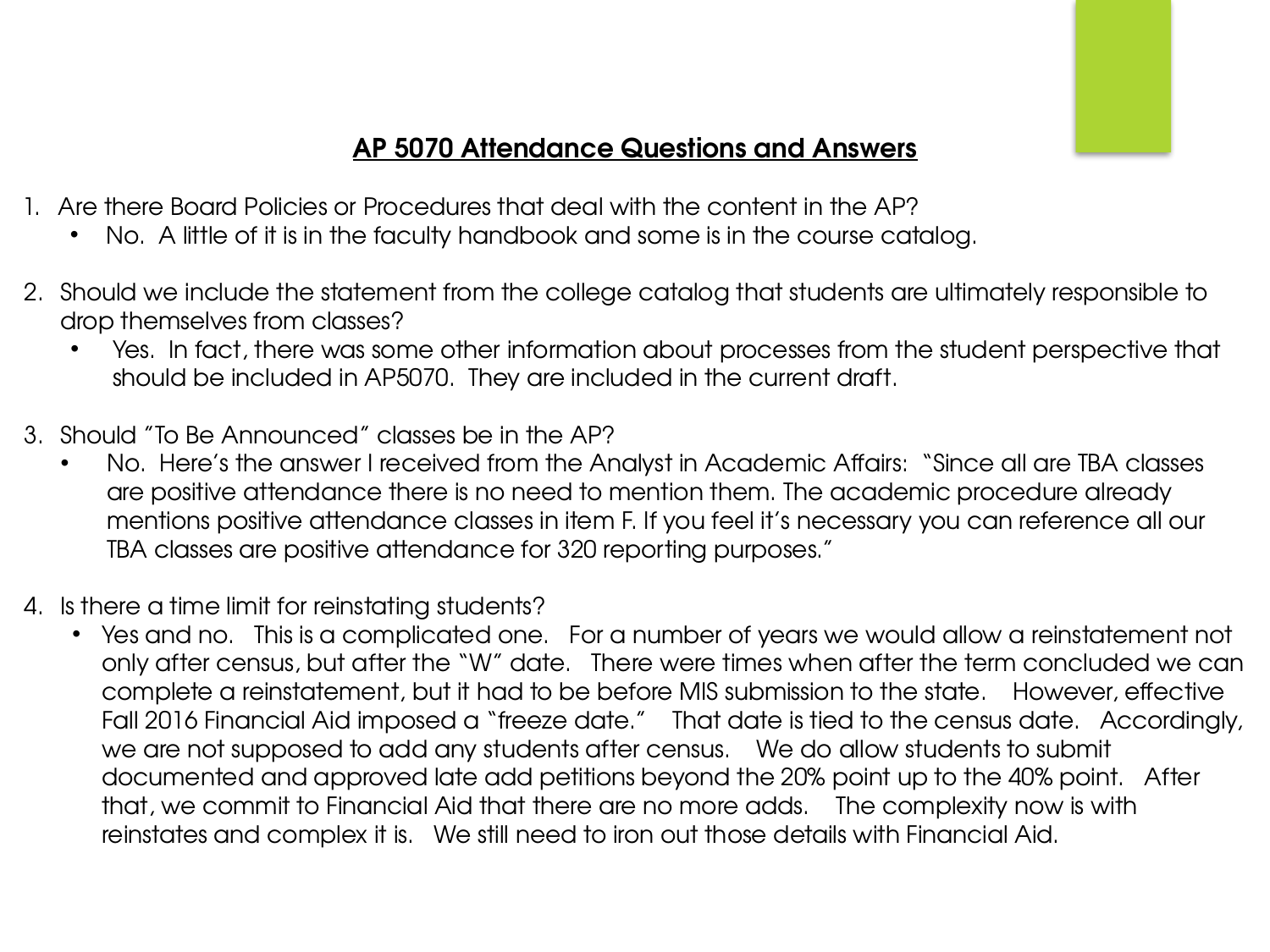

AP 5070 Attendance Questions and Answers

Are there Board Policies or Procedures that deal with the content in the AP?
No.  A little of it is in the faculty handbook and some is in the course catalog.

Should we include the statement from the college catalog that students are ultimately responsible to drop themselves from classes?
Yes.  In fact, there was some other information about processes from the student perspective that should be included in AP5070.  They are included in the current draft.

Should ”To Be Announced” classes be in the AP?
No.  Here’s the answer I received from the Analyst in Academic Affairs:  “Since all are TBA classes are positive attendance there is no need to mention them. The academic procedure already mentions positive attendance classes in item F. If you feel it’s necessary you can reference all our TBA classes are positive attendance for 320 reporting purposes.”

Is there a time limit for reinstating students?
Yes and no.   This is a complicated one.   For a number of years we would allow a reinstatement not only after census, but after the “W” date.   There were times when after the term concluded we can complete a reinstatement, but it had to be before MIS submission to the state.    However, effective Fall 2016 Financial Aid imposed a “freeze date.”    That date is tied to the census date.   Accordingly, we are not supposed to add any students after census.    We do allow students to submit documented and approved late add petitions beyond the 20% point up to the 40% point.   After that, we commit to Financial Aid that there are no more adds.    The complexity now is with reinstates and complex it is.   We still need to iron out those details with Financial Aid.